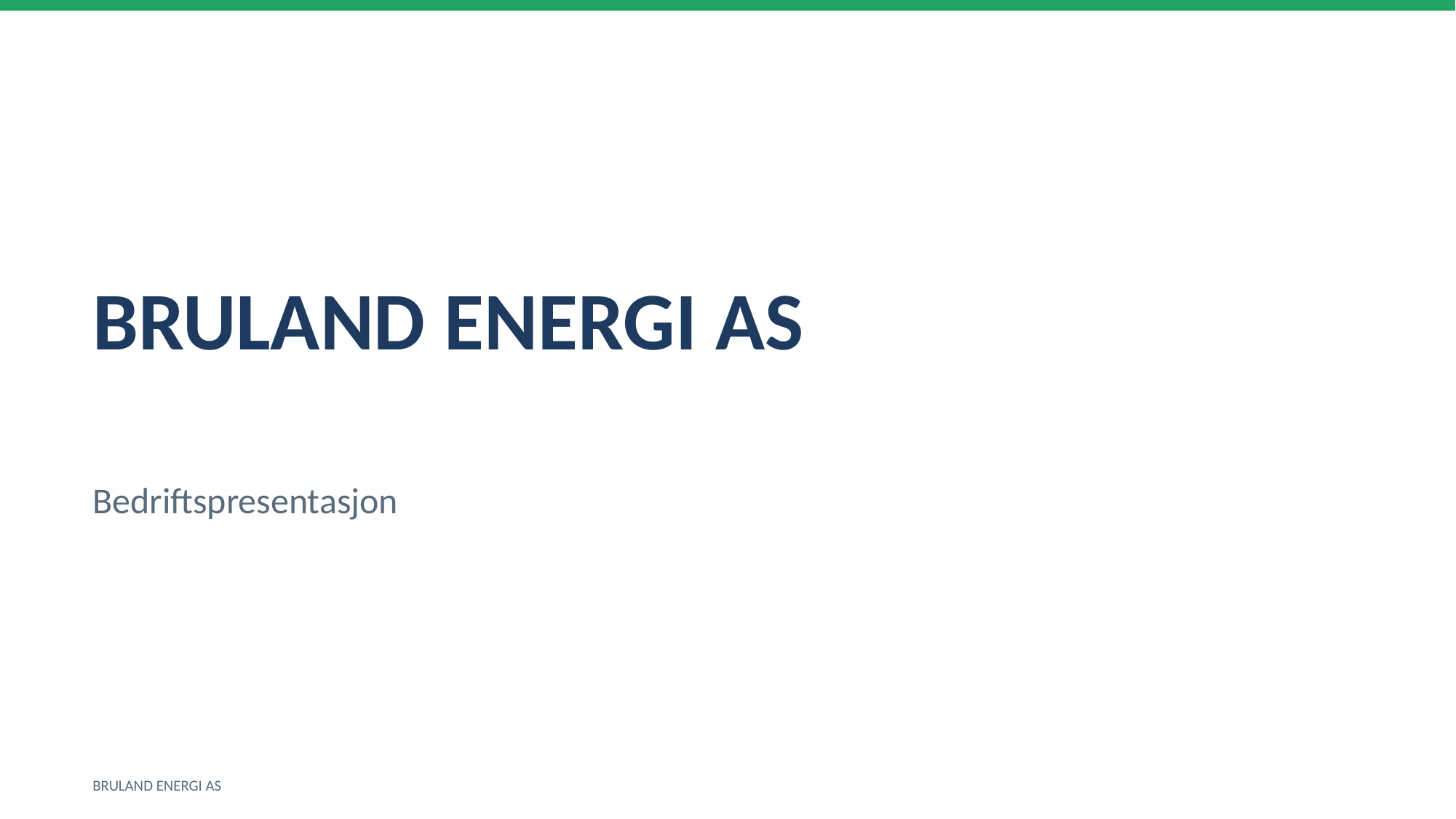

BRULAND ENERGI AS
Bedriftspresentasjon
BRULAND ENERGI AS